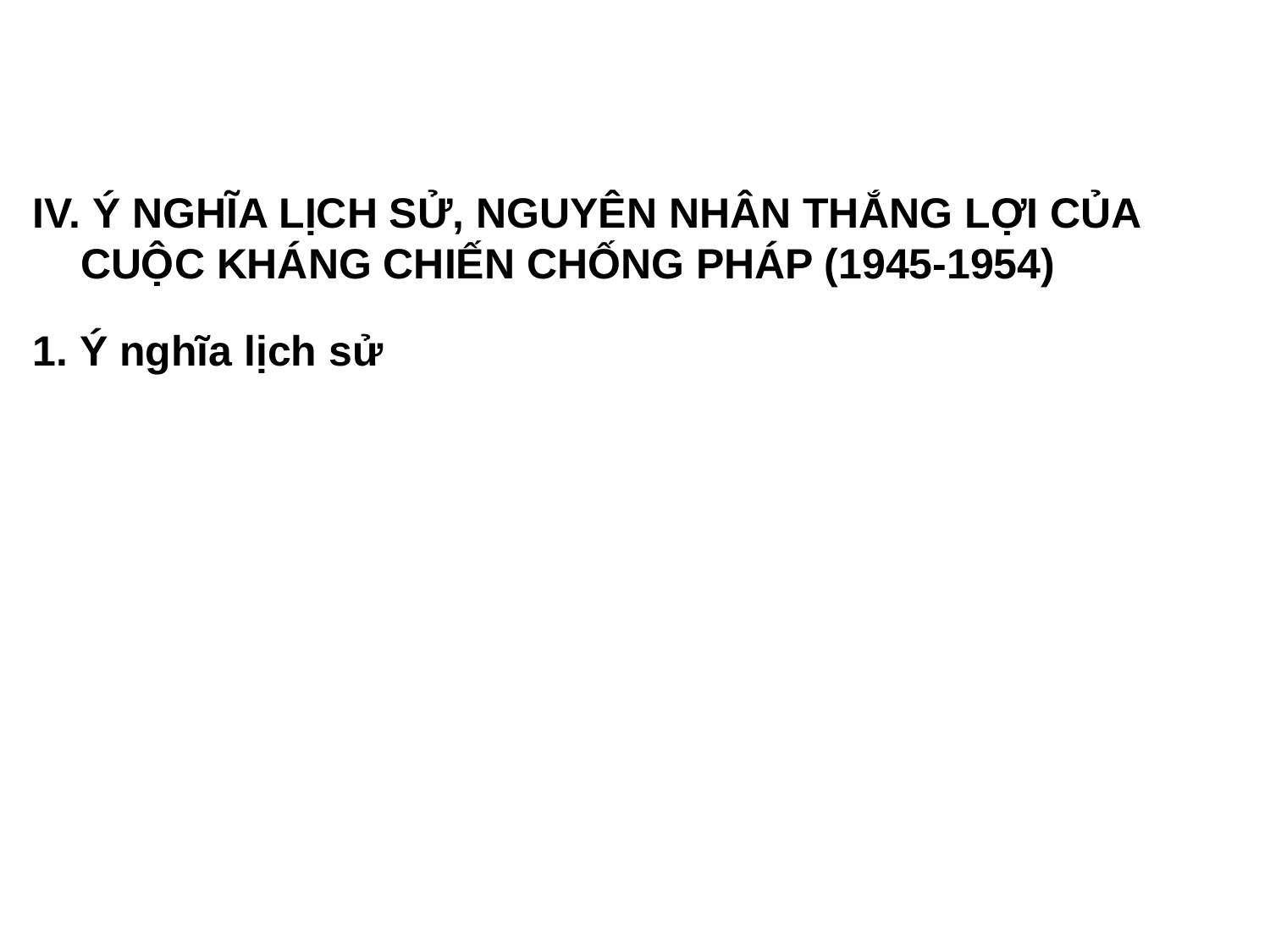

IV. Ý NGHĨA LỊCH SỬ, NGUYÊN NHÂN THẮNG LỢI CỦA CUỘC KHÁNG CHIẾN CHỐNG PHÁP (1945-1954)
   1. Ý nghĩa lịch sử